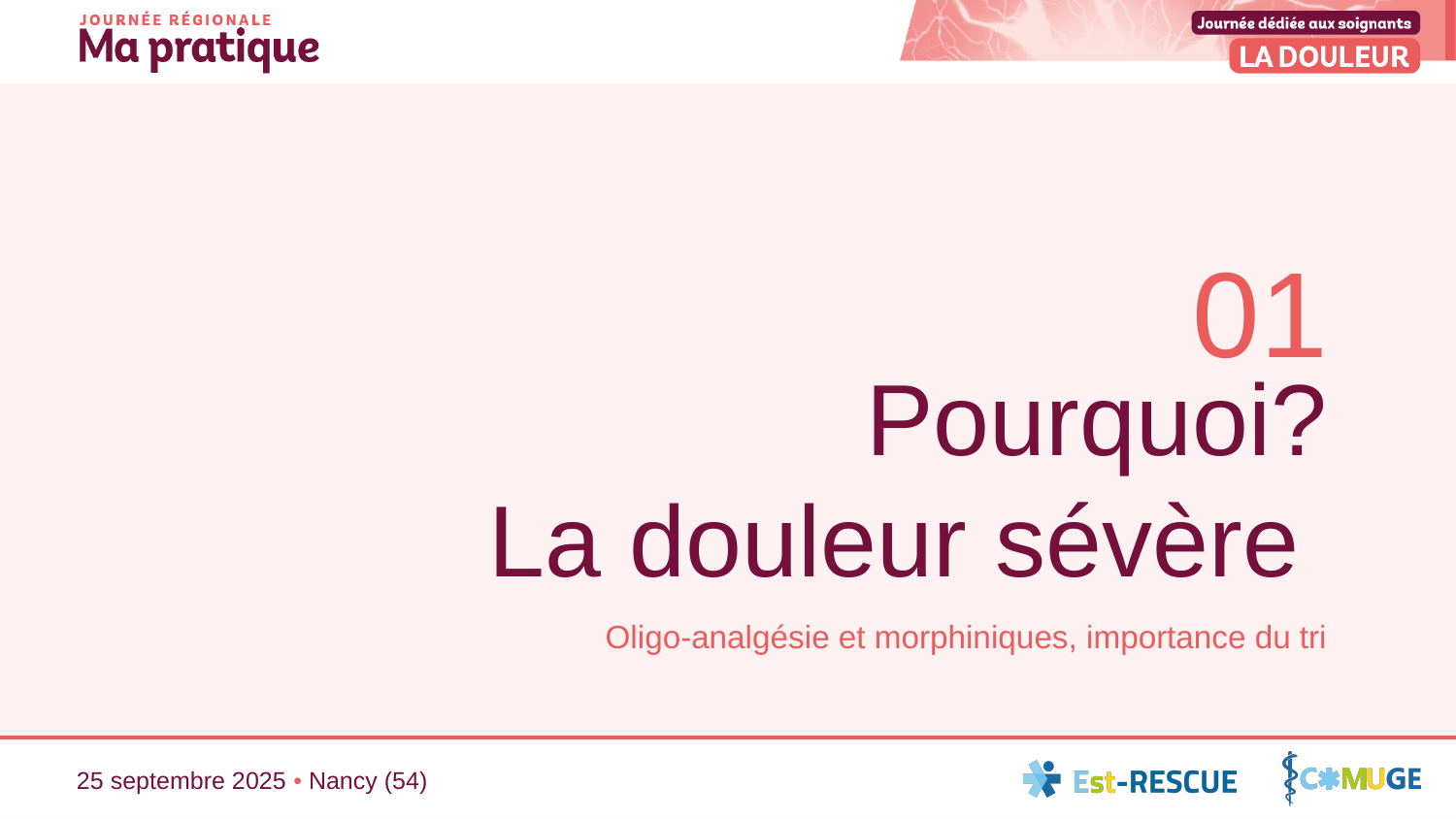

01
# Pourquoi? La douleur sévère
Oligo-analgésie et morphiniques, importance du tri